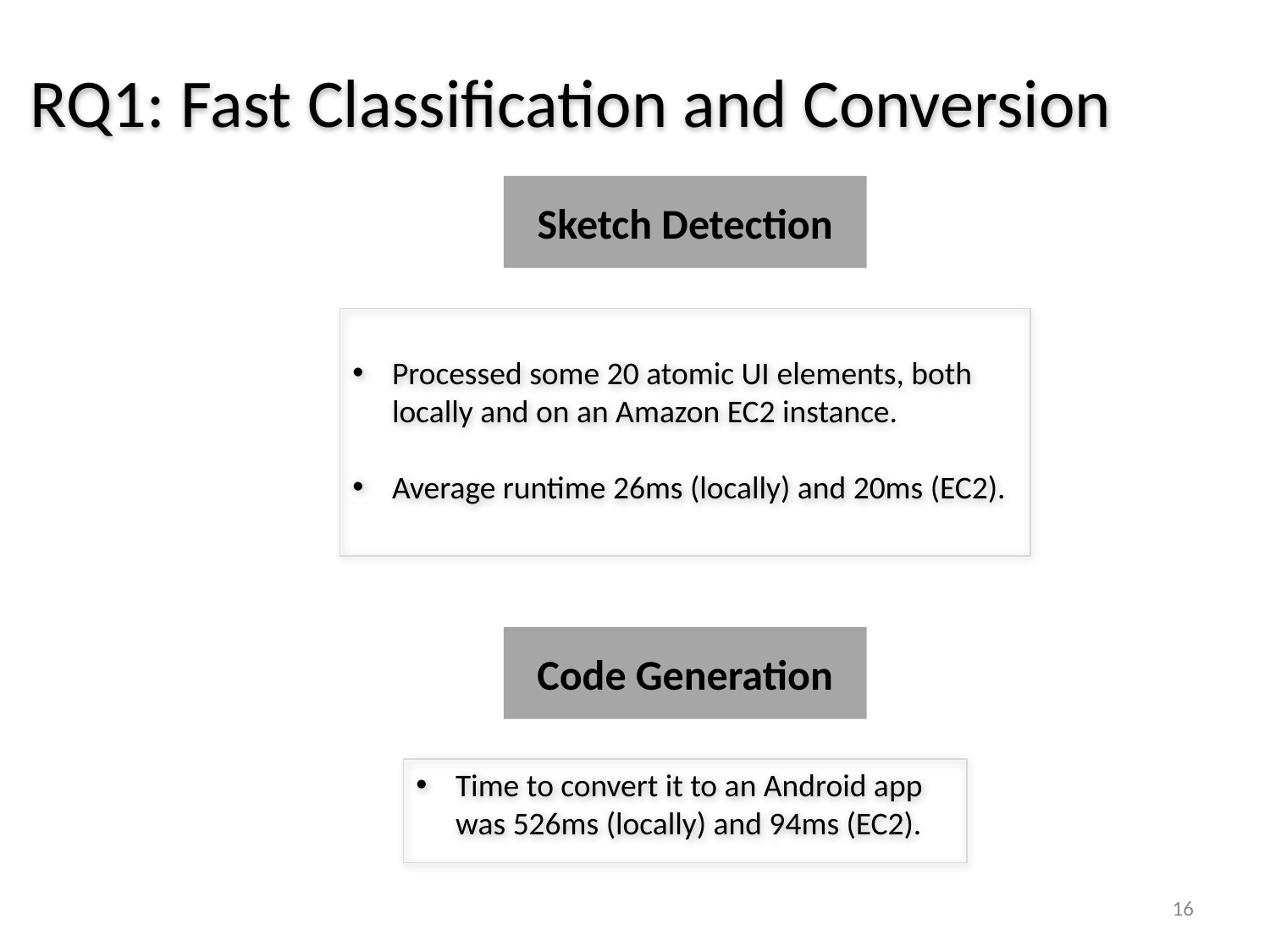

RQ1: Fast Classification and Conversion
Sketch Detection

Processed some 20 atomic UI elements, both locally and on an Amazon EC2 instance.

Average runtime 26ms (locally) and 20ms (EC2).
Code Generation
Time to convert it to an Android app was 526ms (locally) and 94ms (EC2).
16